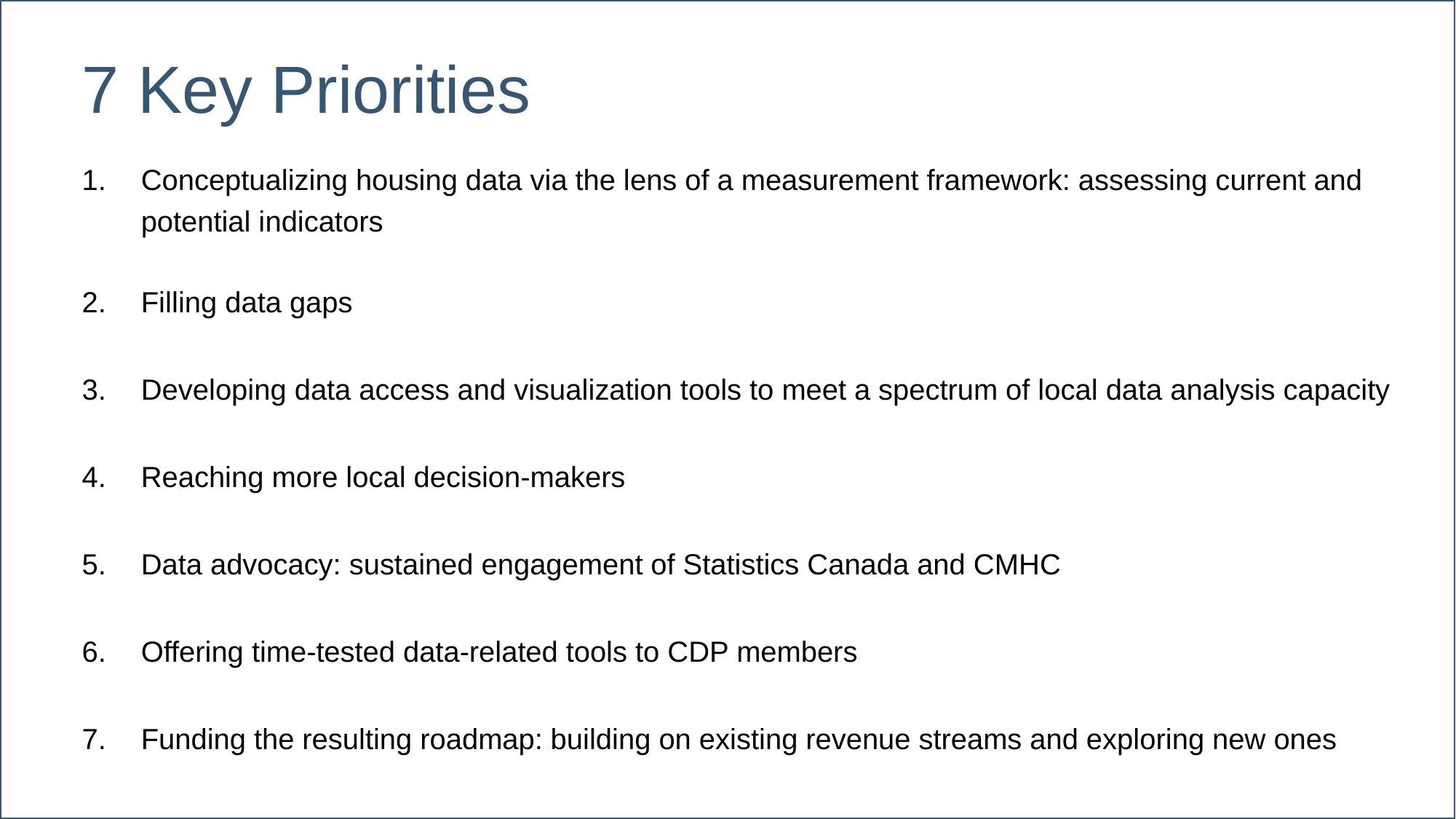

# 7 Key Priorities
Conceptualizing housing data via the lens of a measurement framework: assessing current and potential indicators
Filling data gaps
Developing data access and visualization tools to meet a spectrum of local data analysis capacity
Reaching more local decision-makers
Data advocacy: sustained engagement of Statistics Canada and CMHC
Offering time-tested data-related tools to CDP members
Funding the resulting roadmap: building on existing revenue streams and exploring new ones